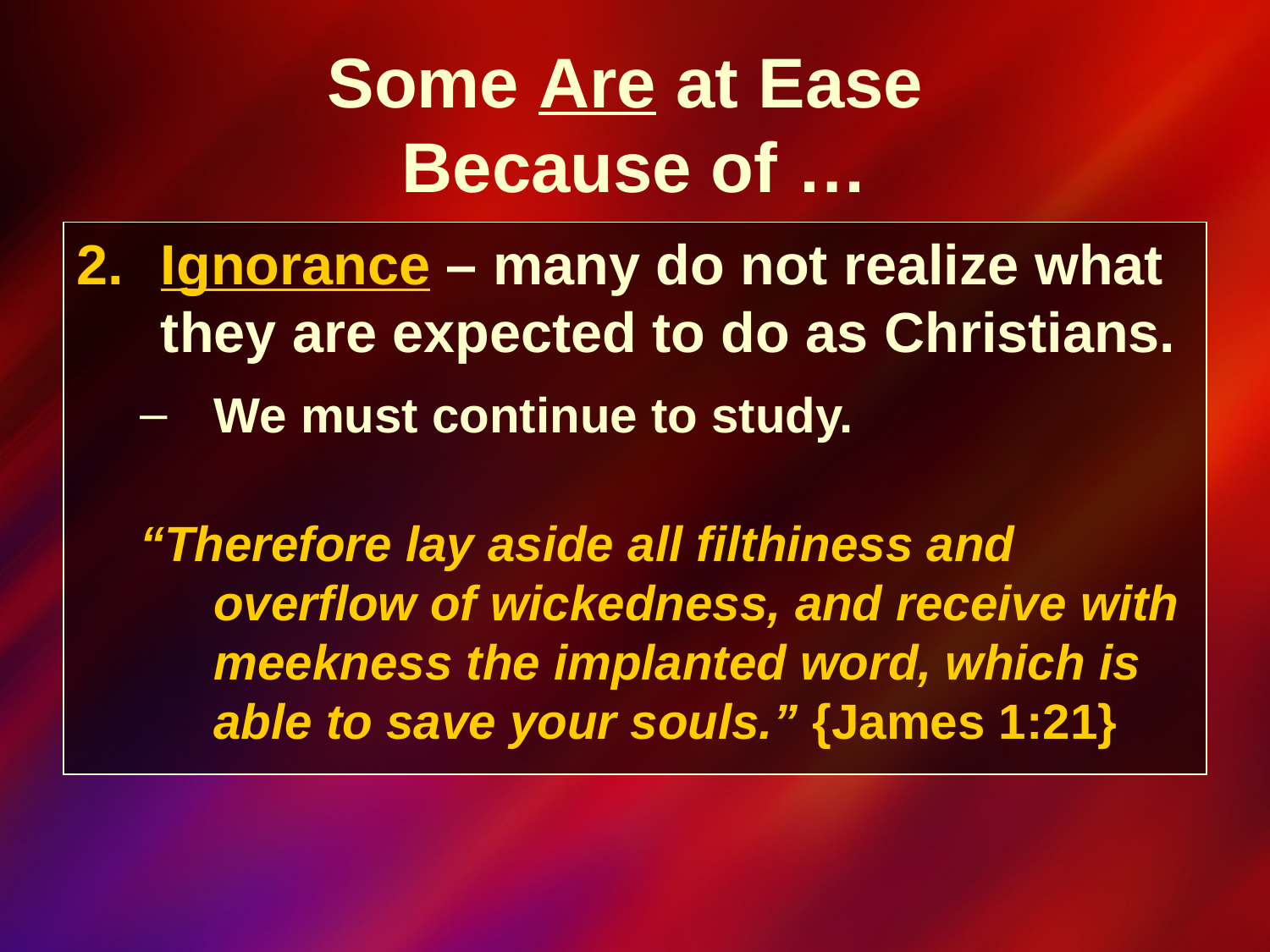

Some Are at Ease
Because of …
Ignorance – many do not realize what they are expected to do as Christians.
We must continue to study.
“Therefore lay aside all filthiness and overflow of wickedness, and receive with meekness the implanted word, which is able to save your souls.” {James 1:21}